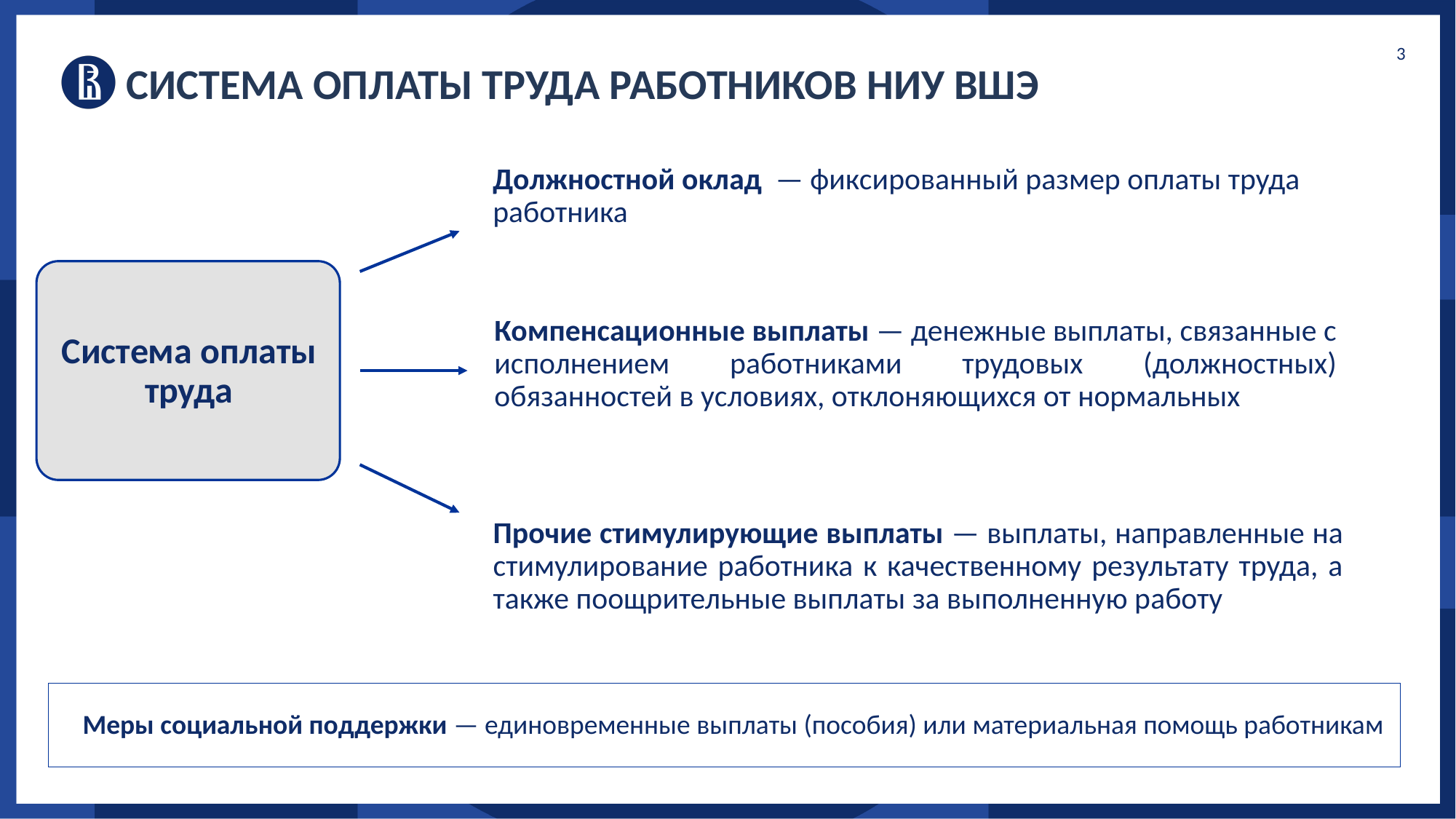

3
Система оплаты труда работников НИУ ВШЭ
Должностной оклад  — фиксированный размер оплаты труда работника

Система оплаты труда

Компенсационные выплаты — денежные выплаты, связанные с исполнением работниками трудовых (должностных) обязанностей в условиях, отклоняющихся от нормальных

Прочие стимулирующие выплаты — выплаты, направленные на стимулирование работника к качественному результату труда, а также поощрительные выплаты за выполненную работу

Меры социальной поддержки — единовременные выплаты (пособия) или материальная помощь работникам